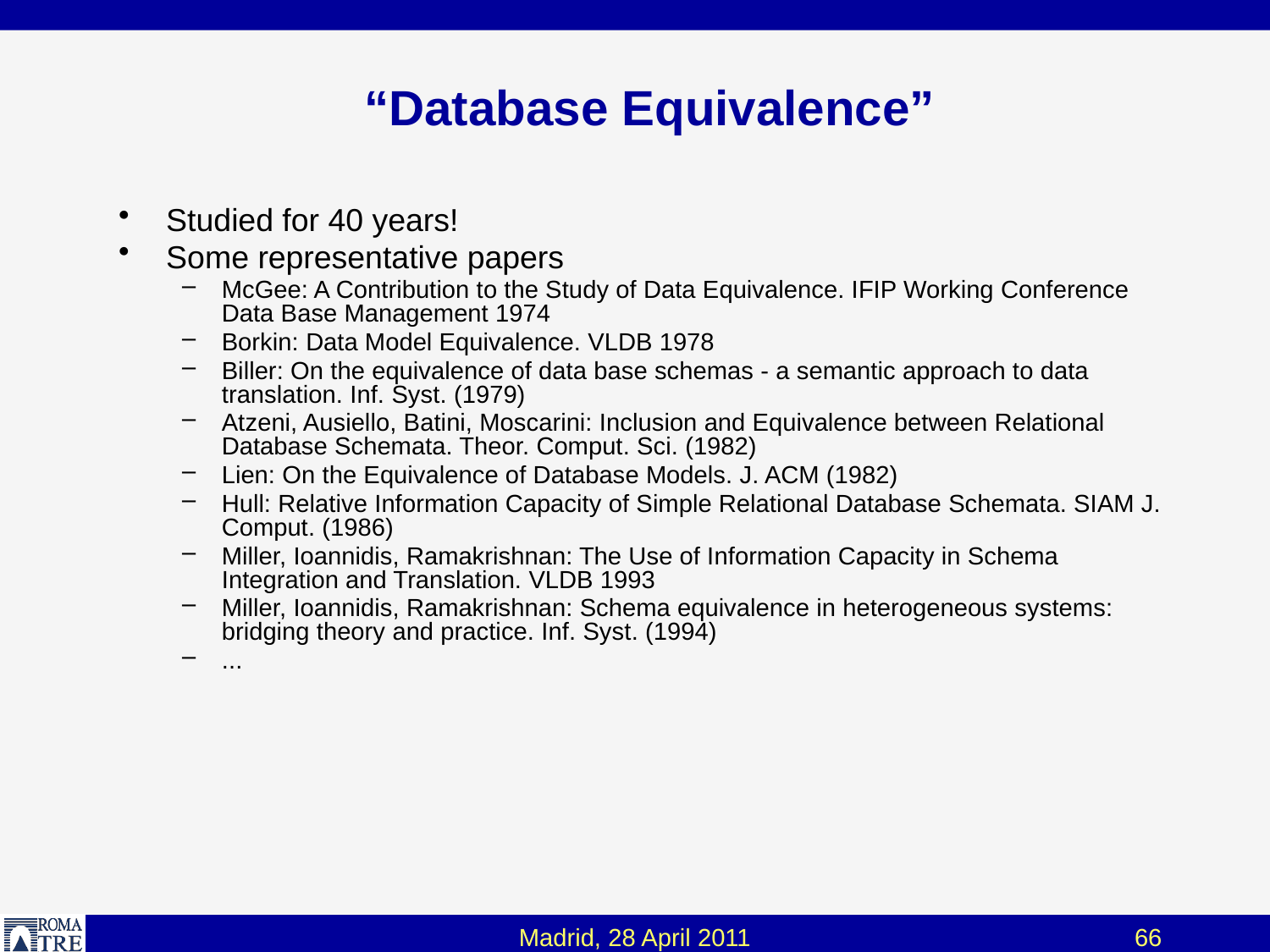

# “Database Equivalence”
Studied for 40 years!
Some representative papers
McGee: A Contribution to the Study of Data Equivalence. IFIP Working Conference Data Base Management 1974
Borkin: Data Model Equivalence. VLDB 1978
Biller: On the equivalence of data base schemas - a semantic approach to data translation. Inf. Syst. (1979)
Atzeni, Ausiello, Batini, Moscarini: Inclusion and Equivalence between Relational Database Schemata. Theor. Comput. Sci. (1982)
Lien: On the Equivalence of Database Models. J. ACM (1982)
Hull: Relative Information Capacity of Simple Relational Database Schemata. SIAM J. Comput. (1986)
Miller, Ioannidis, Ramakrishnan: The Use of Information Capacity in Schema Integration and Translation. VLDB 1993
Miller, Ioannidis, Ramakrishnan: Schema equivalence in heterogeneous systems: bridging theory and practice. Inf. Syst. (1994)
...
Madrid, 28 April 2011
66